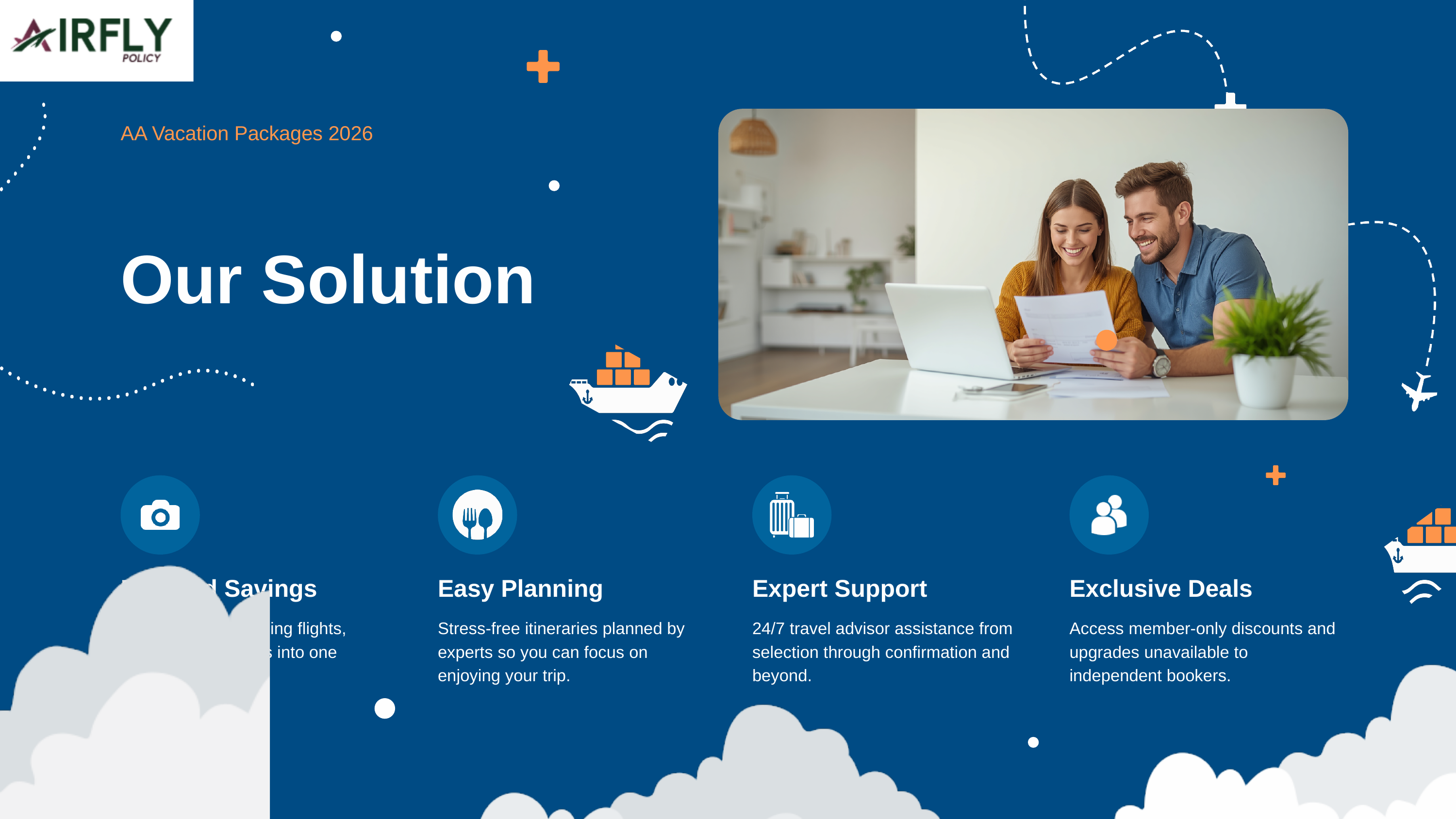

AA Vacation Packages 2026

Our Solution

Bundled Savings
Easy Planning
Expert Support
Exclusive Deals
Save more by bundling flights, hotels, and activities into one affordable package.
Stress-free itineraries planned by experts so you can focus on enjoying your trip.
24/7 travel advisor assistance from selection through confirmation and beyond.
Access member-only discounts and upgrades unavailable to independent bookers.